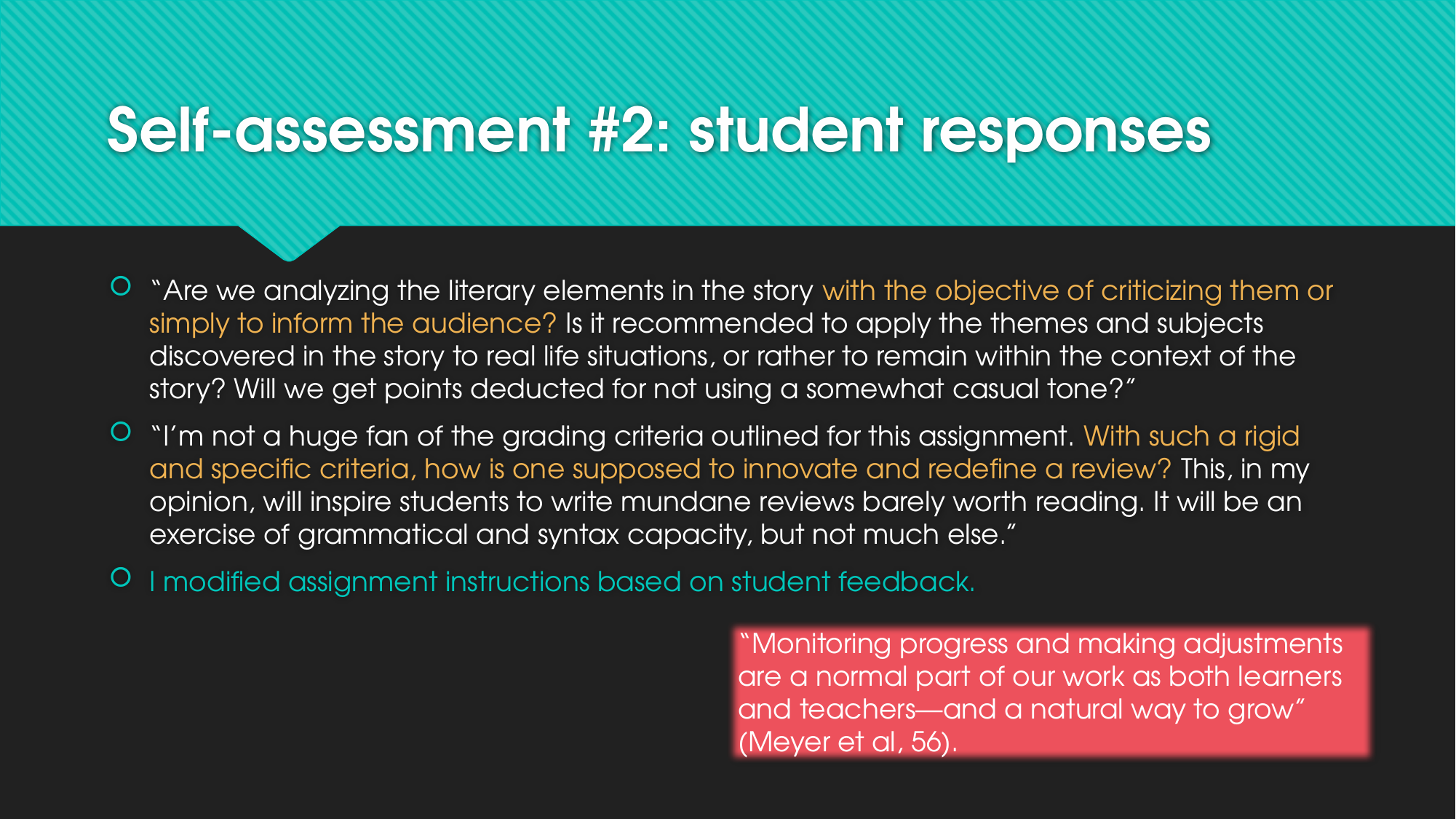

# Self-assessment #2: student responses
“Are we analyzing the literary elements in the story with the objective of criticizing them or simply to inform the audience? Is it recommended to apply the themes and subjects discovered in the story to real life situations, or rather to remain within the context of the story? Will we get points deducted for not using a somewhat casual tone?”
“I’m not a huge fan of the grading criteria outlined for this assignment. With such a rigid and specific criteria, how is one supposed to innovate and redefine a review? This, in my opinion, will inspire students to write mundane reviews barely worth reading. It will be an exercise of grammatical and syntax capacity, but not much else.”
I modified assignment instructions based on student feedback.

“Monitoring progress and making adjustments are a normal part of our work as both learners and teachers—and a natural way to grow”
(Meyer et al, 56).